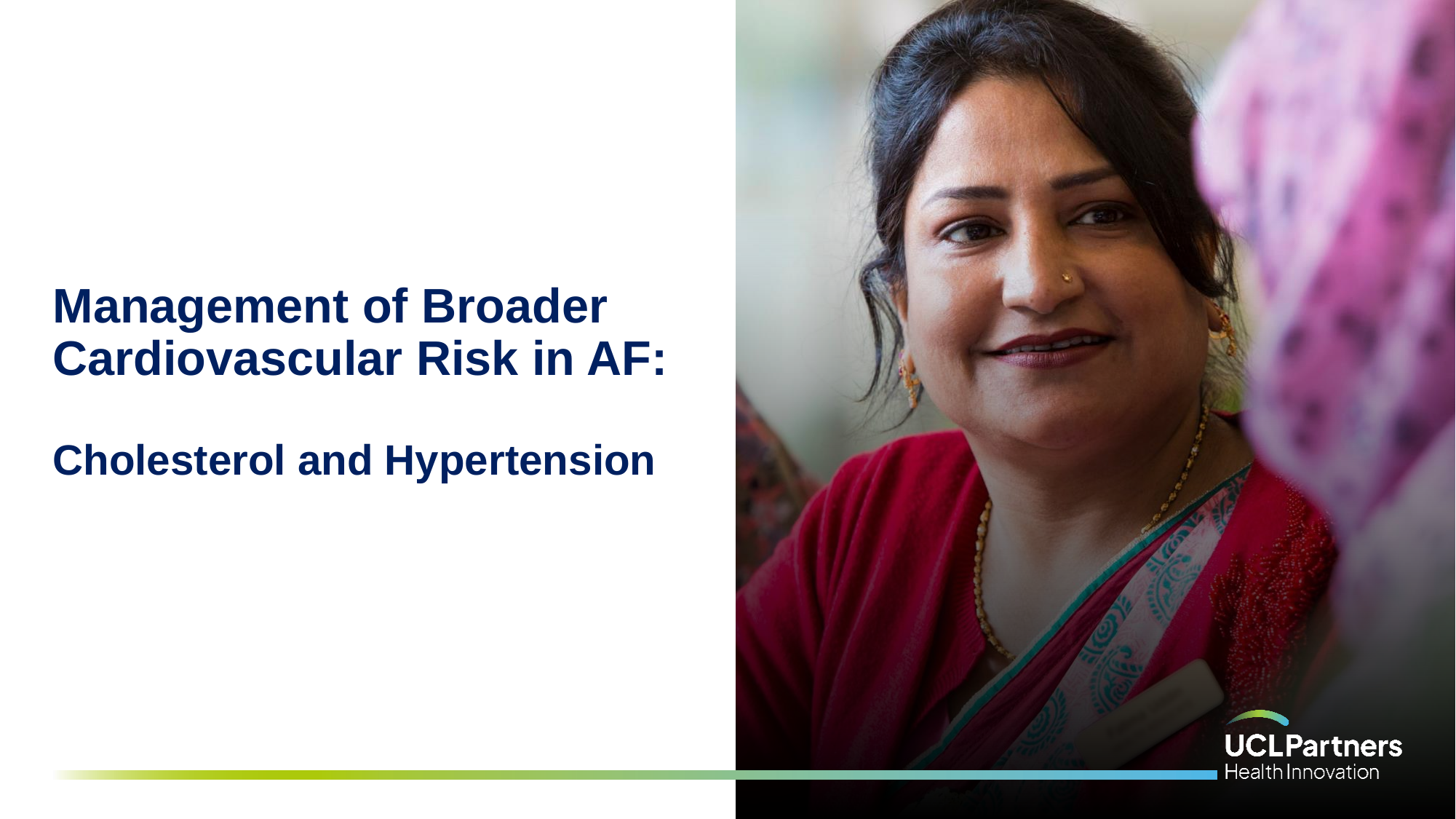

# Management of Broader Cardiovascular Risk in AF: Cholesterol and Hypertension